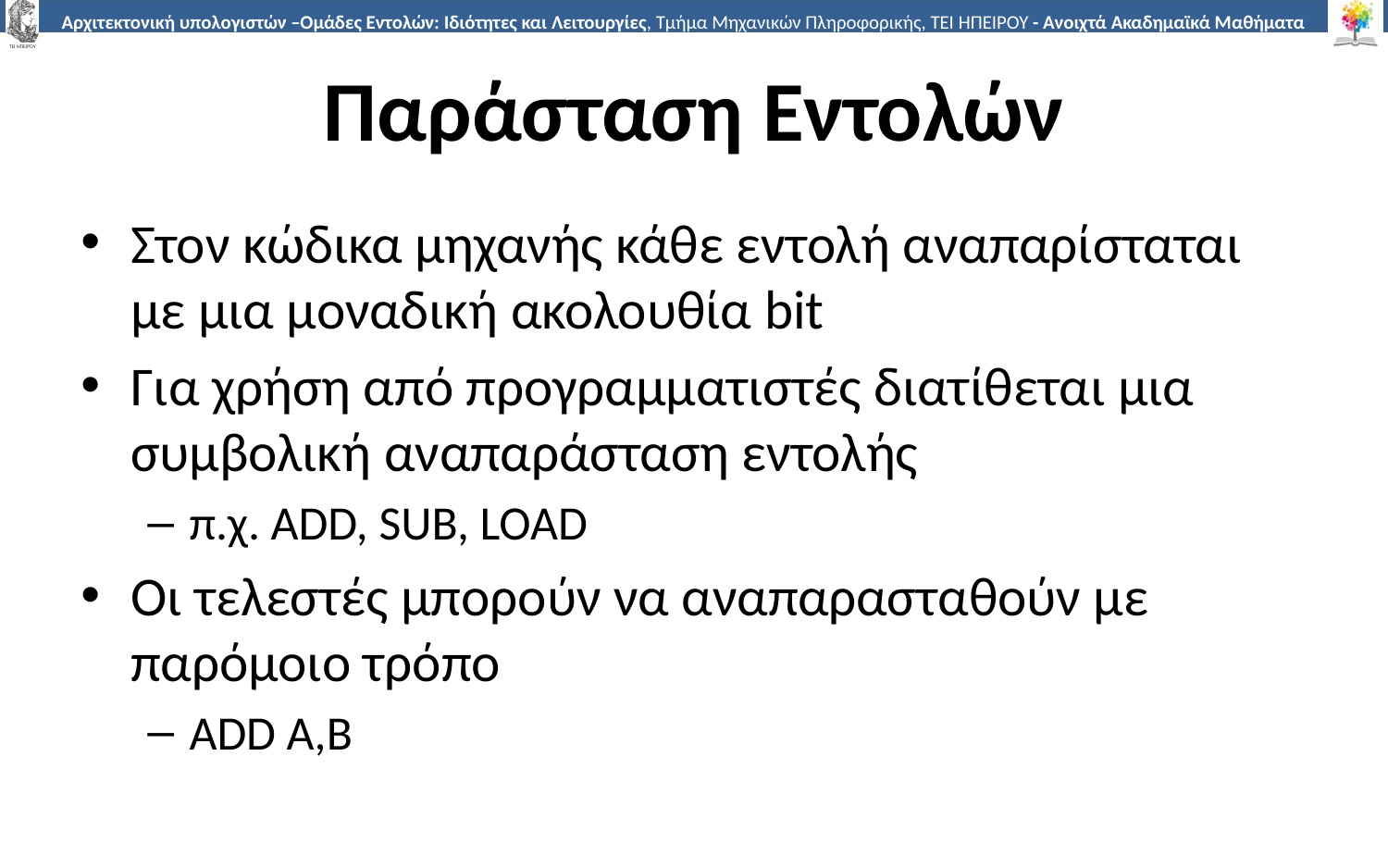

# Παράσταση Εντολών
Στον κώδικα μηχανής κάθε εντολή αναπαρίσταται με μια μοναδική ακολουθία bit
Για χρήση από προγραμματιστές διατίθεται μια συμβολική αναπαράσταση εντολής
π.χ. ADD, SUB, LOAD
Οι τελεστές μπορούν να αναπαρασταθούν με παρόμοιο τρόπο
ADD A,B